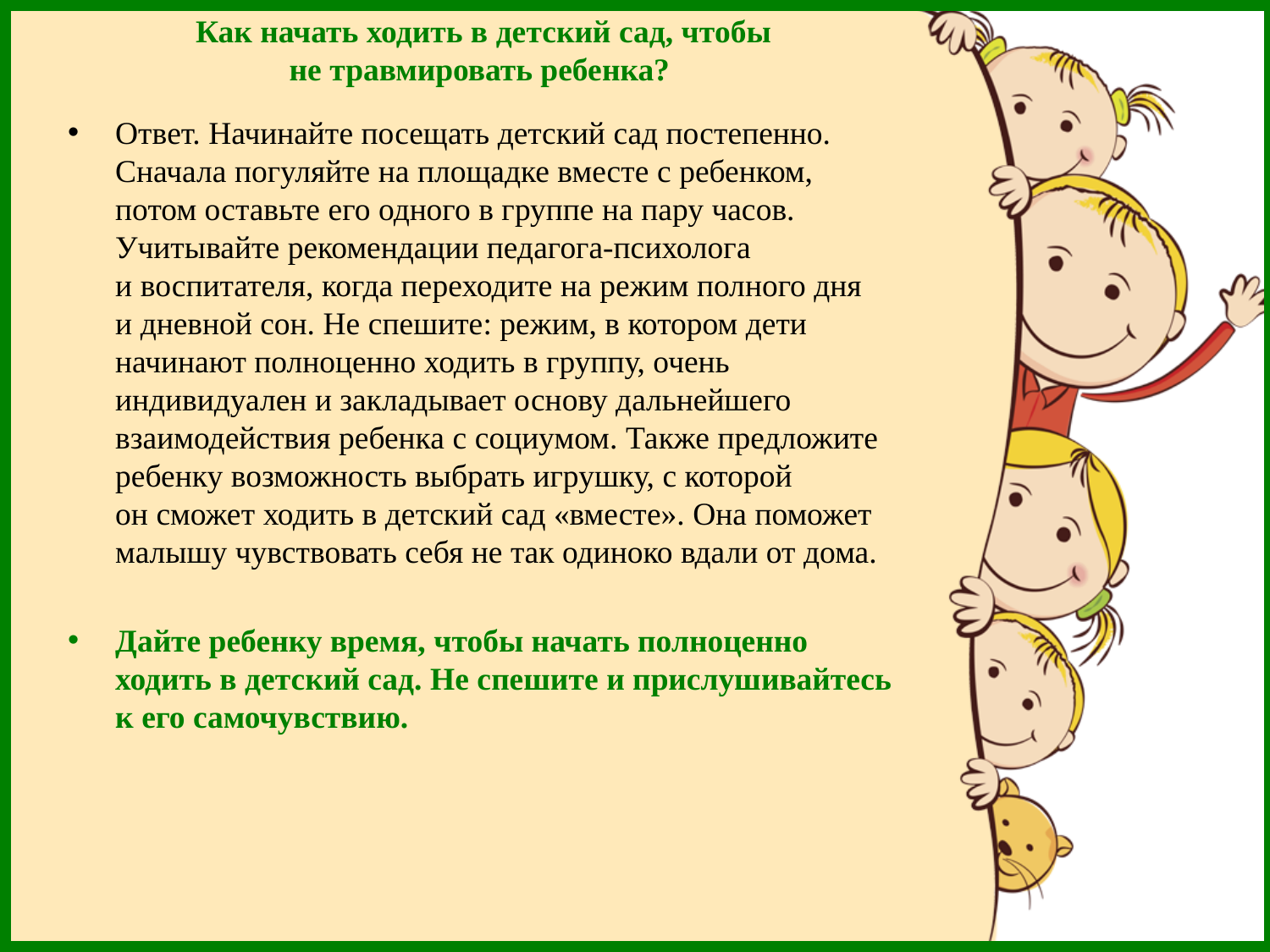

# Как начать ходить в детский сад, чтобы не травмировать ребенка?
Ответ. Начинайте посещать детский сад постепенно. Сначала погуляйте на площадке вместе с ребенком, потом оставьте его одного в группе на пару часов. Учитывайте рекомендации педагога-психолога и воспитателя, когда переходите на режим полного дня и дневной сон. Не спешите: режим, в котором дети начинают полноценно ходить в группу, очень индивидуален и закладывает основу дальнейшего взаимодействия ребенка с социумом. Также предложите ребенку возможность выбрать игрушку, с которой он сможет ходить в детский сад «вместе». Она поможет малышу чувствовать себя не так одиноко вдали от дома.

Дайте ребенку время, чтобы начать полноценно ходить в детский сад. Не спешите и прислушивайтесь к его самочувствию.